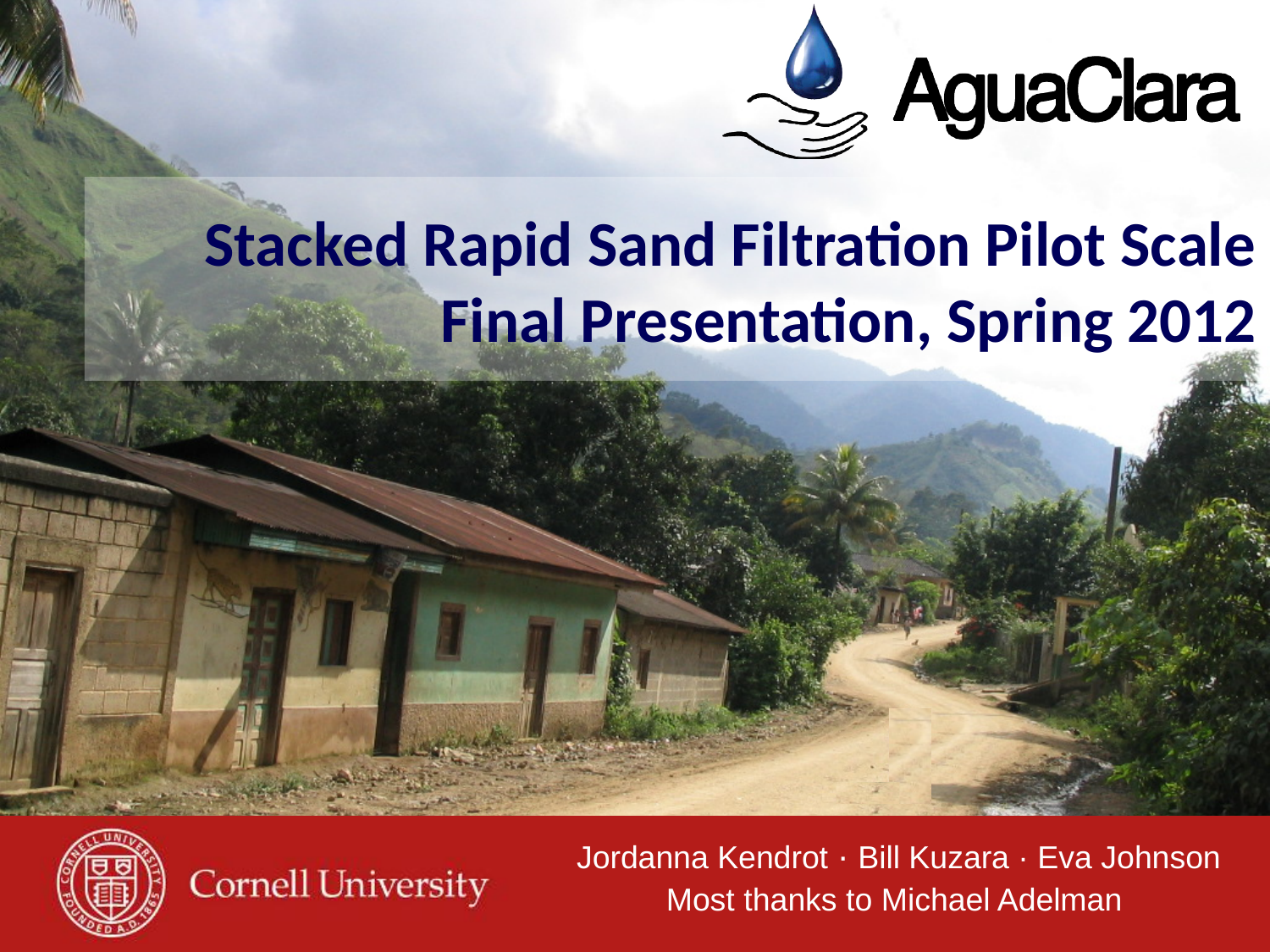

Stacked Rapid Sand Filtration Pilot Scale
Final Presentation, Spring 2012
 Jordanna Kendrot · Bill Kuzara · Eva Johnson
Most thanks to Michael Adelman